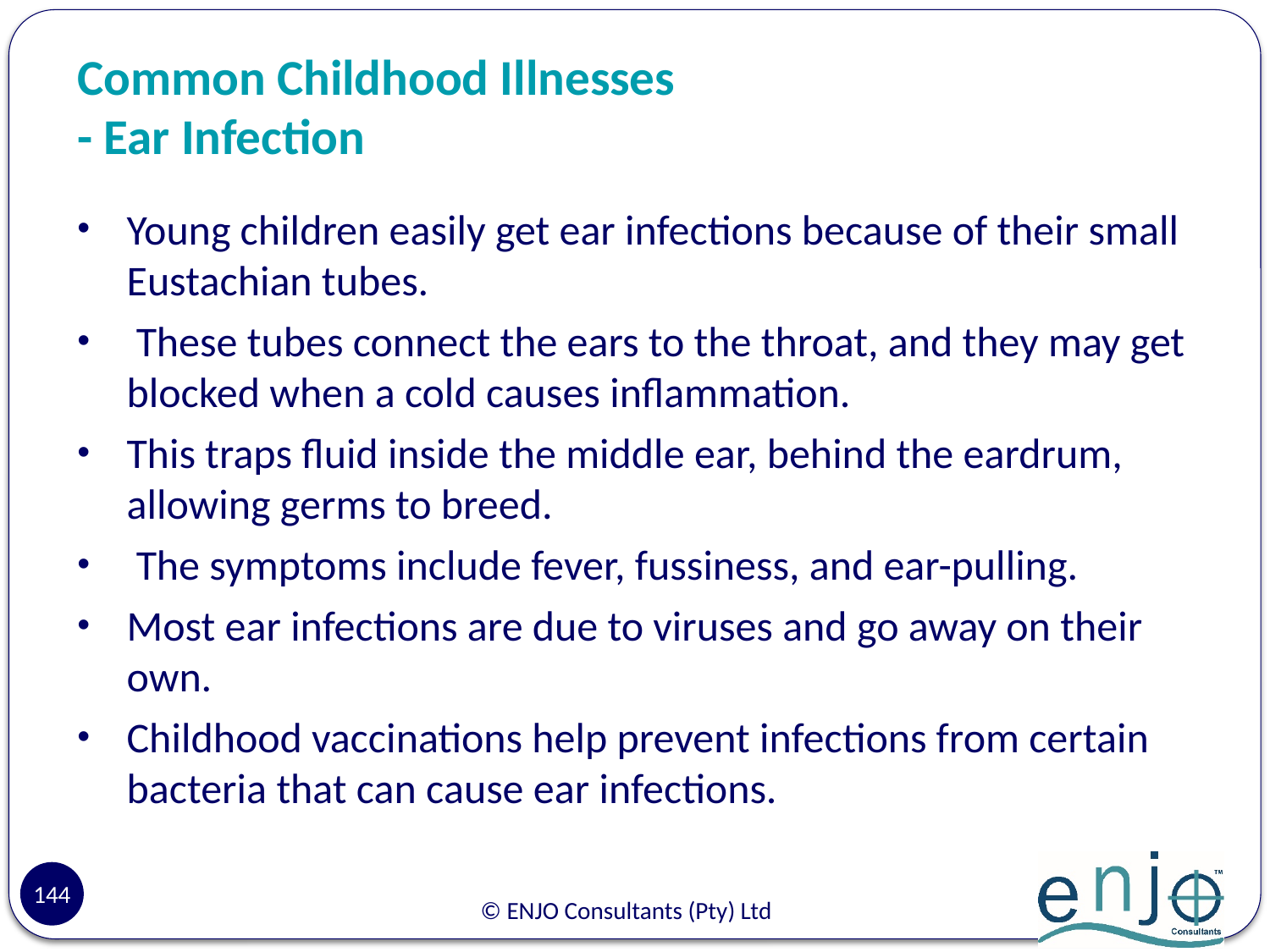

# Common Childhood Illnesses - Ear Infection
Young children easily get ear infections because of their small Eustachian tubes.
 These tubes connect the ears to the throat, and they may get blocked when a cold causes inflammation.
This traps fluid inside the middle ear, behind the eardrum, allowing germs to breed.
 The symptoms include fever, fussiness, and ear-pulling.
Most ear infections are due to viruses and go away on their own.
Childhood vaccinations help prevent infections from certain bacteria that can cause ear infections.

144
© ENJO Consultants (Pty) Ltd